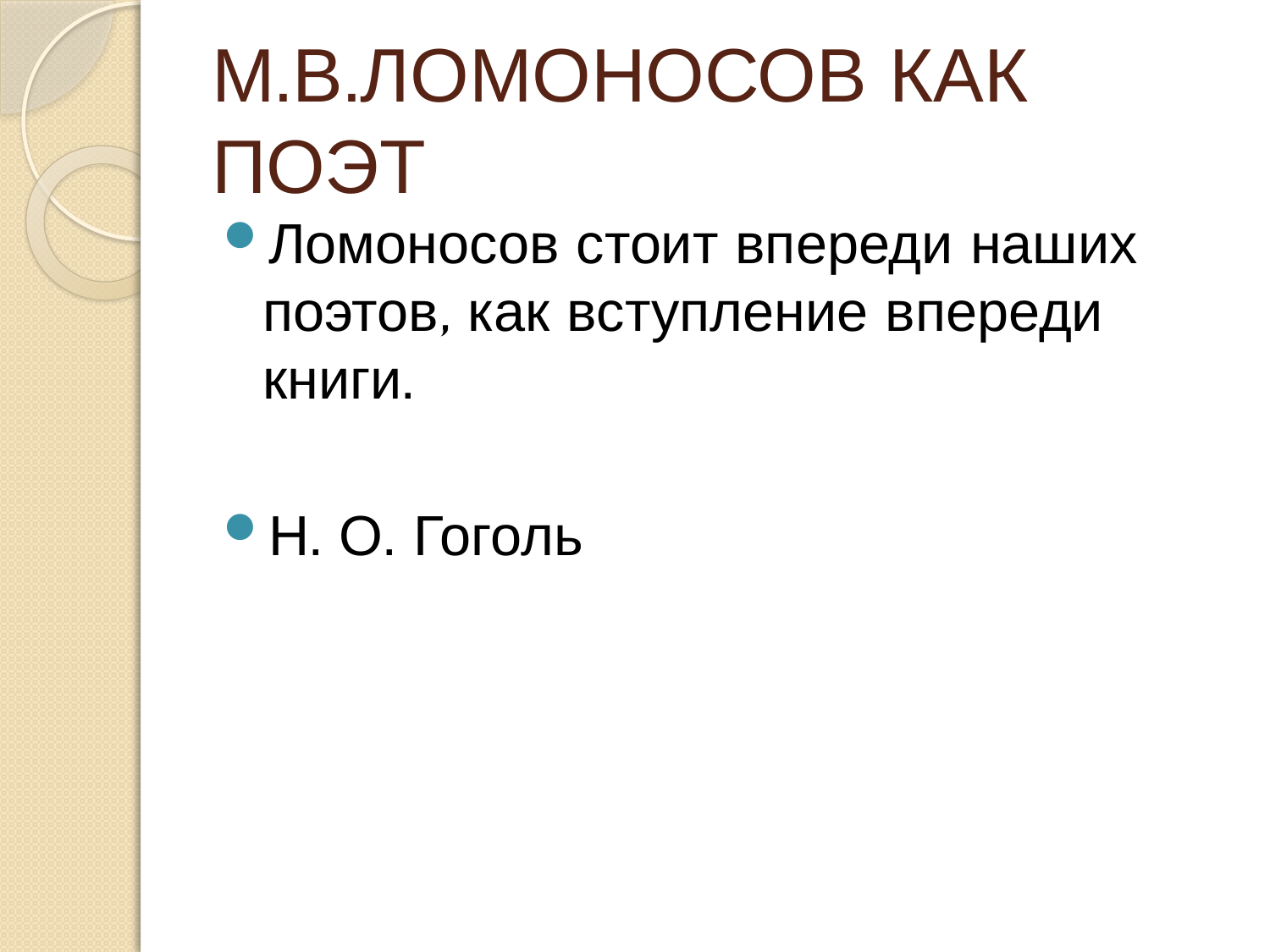

# М.В.ЛОМОНОСОВ КАК ПОЭТ
Ломоносов стоит впереди наших поэтов, как вступление впереди книги.

Н. О. Гоголь